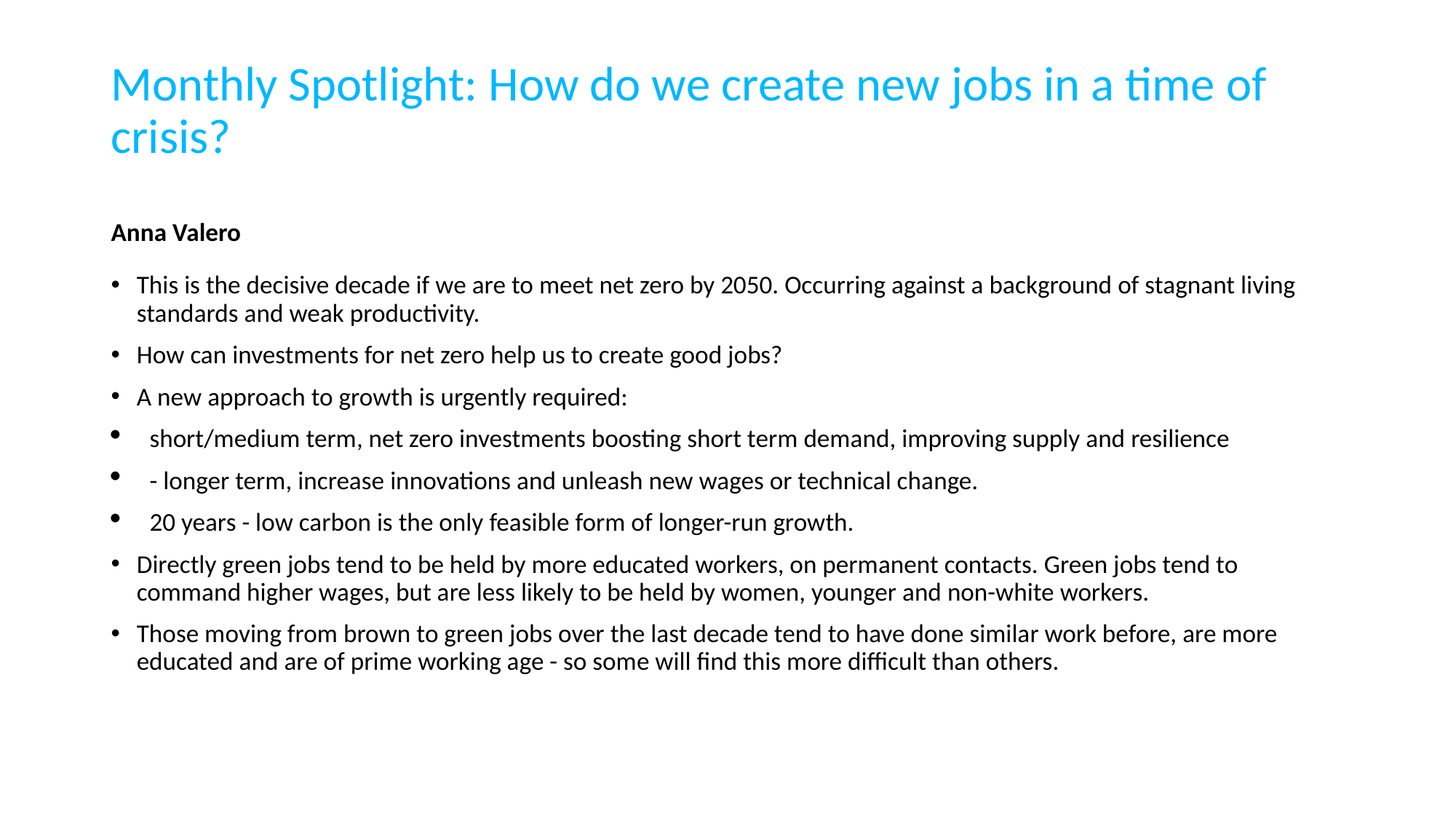

# Monthly Spotlight: How do we create new jobs in a time of crisis?
Anna Valero
This is the decisive decade if we are to meet net zero by 2050. Occurring against a background of stagnant living standards and weak productivity.
How can investments for net zero help us to create good jobs?
A new approach to growth is urgently required:
short/medium term, net zero investments boosting short term demand, improving supply and resilience
- longer term, increase innovations and unleash new wages or technical change.
20 years - low carbon is the only feasible form of longer-run growth.
Directly green jobs tend to be held by more educated workers, on permanent contacts. Green jobs tend to command higher wages, but are less likely to be held by women, younger and non-white workers.
Those moving from brown to green jobs over the last decade tend to have done similar work before, are more educated and are of prime working age - so some will find this more difficult than others.